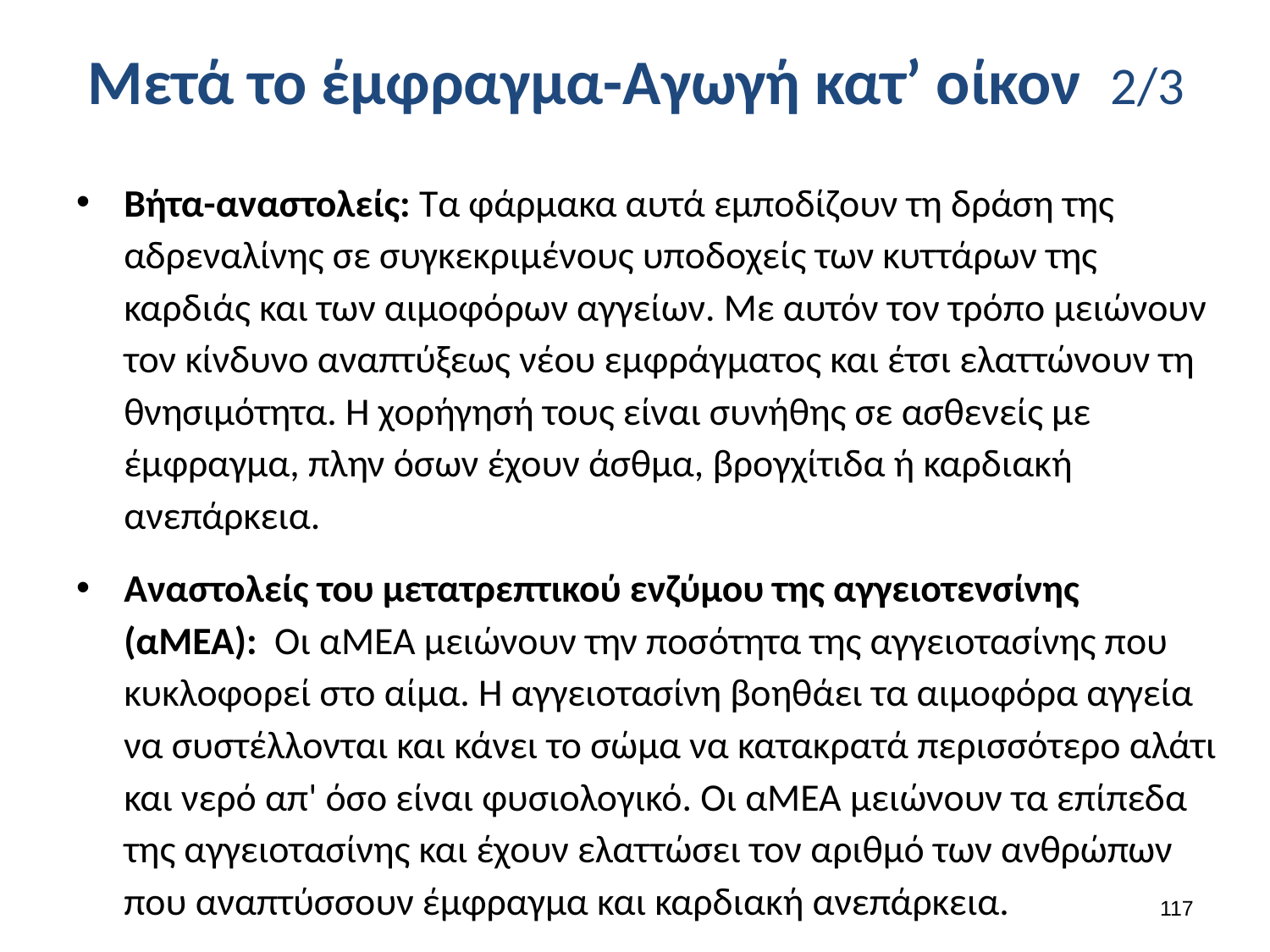

# Μετά το έμφραγμα-Αγωγή κατ’ οίκον  2/3
Βήτα-αναστολείς: Τα φάρμακα αυτά εμποδίζουν τη δράση της αδρεναλίνης σε συγκεκριμένους υποδοχείς των κυττάρων της καρδιάς και των αιμοφόρων αγγείων. Με αυτόν τον τρόπο μειώνουν τον κίνδυνο αναπτύξεως νέου εμφράγματος και έτσι ελαττώνουν τη θνησιμότητα. Η χορήγησή τους είναι συνήθης σε ασθενείς με έμφραγμα, πλην όσων έχουν άσθμα, βρογχίτιδα ή καρδιακή ανεπάρκεια.
Αναστολείς του μετατρεπτικού ενζύμου της αγγειοτενσίνης (αΜΕΑ):  Oι αΜΕΑ μειώνουν την ποσότητα της αγγειοτασίνης που κυκλοφορεί στο αίμα. Η αγγειοτασίνη βοηθάει τα αιμοφόρα αγγεία να συστέλλονται και κάνει το σώμα να κατακρατά περισσότερο αλάτι και νερό απ' όσο είναι φυσιολογικό. Οι αΜΕΑ μειώνουν τα επίπεδα της αγγειοτασίνης και έχουν ελαττώσει τον αριθμό των ανθρώπων που αναπτύσσουν έμφραγμα και καρδιακή ανεπάρκεια.
117